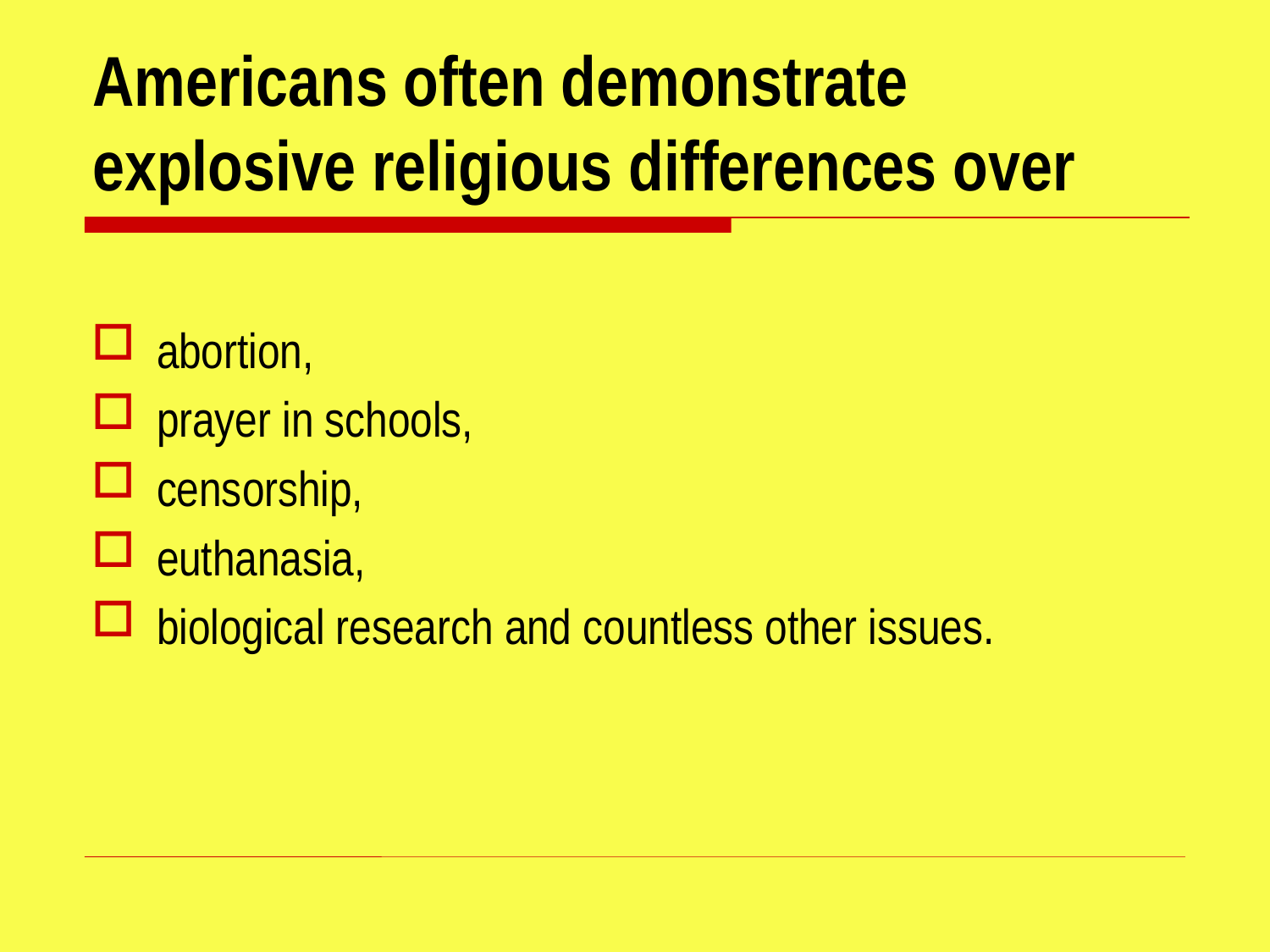

# Americans often demonstrate explosive religious differences over

abortion,
prayer in schools,
censorship,
euthanasia,
biological research and countless other issues.